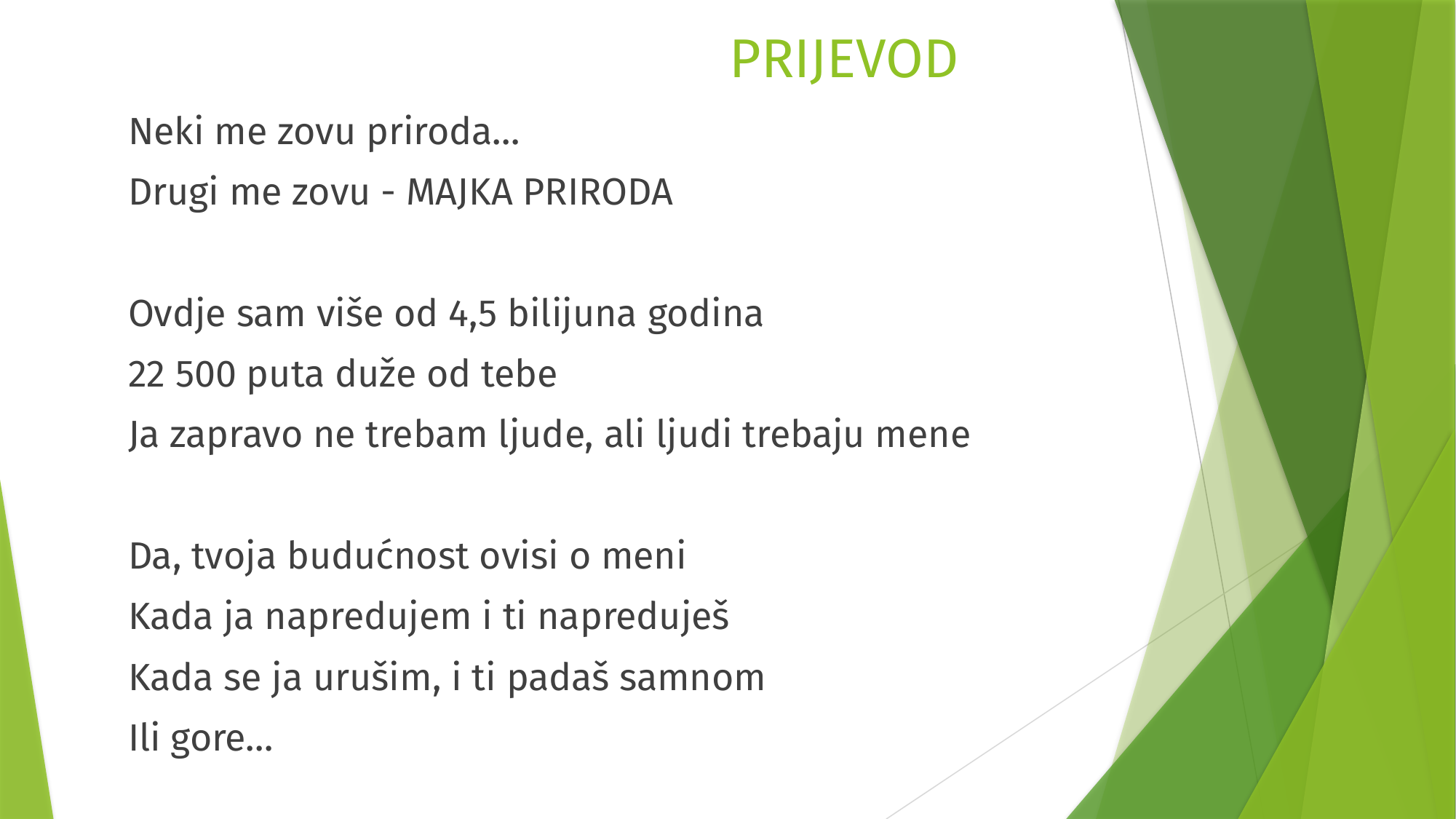

# PRIJEVOD
Neki me zovu priroda…
Drugi me zovu - MAJKA PRIRODA

Ovdje sam više od 4,5 bilijuna godina
22 500 puta duže od tebe
Ja zapravo ne trebam ljude, ali ljudi trebaju mene

Da, tvoja budućnost ovisi o meni
Kada ja napredujem i ti napreduješ
Kada se ja urušim, i ti padaš samnom
Ili gore…